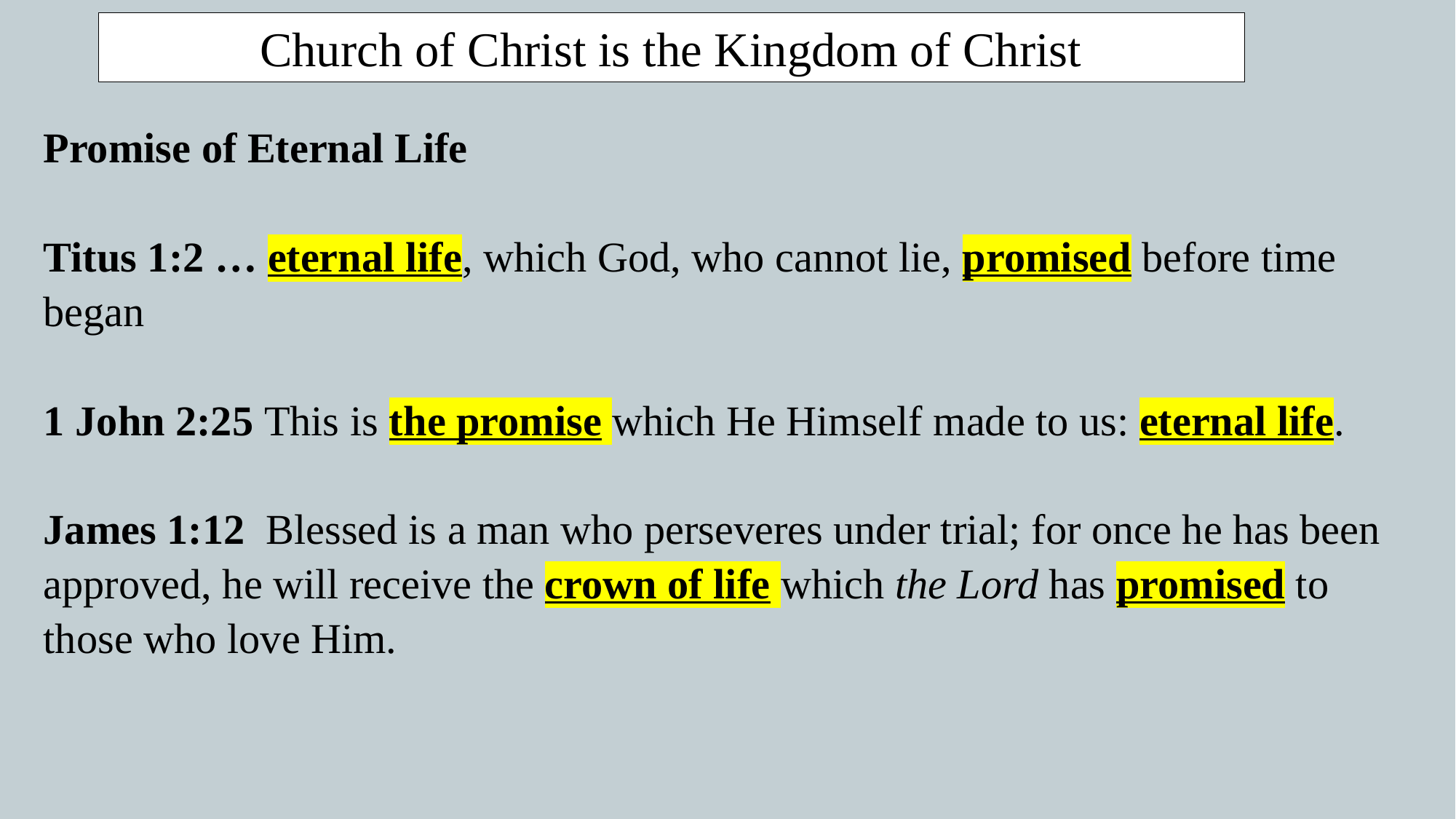

Church of Christ is the Kingdom of Christ

Promise of Eternal Life

Titus 1:2 … eternal life, which God, who cannot lie, promised before time began

1 John 2:25 This is the promise which He Himself made to us: eternal life.

James 1:12  Blessed is a man who perseveres under trial; for once he has been approved, he will receive the crown of life which the Lord has promised to those who love Him.